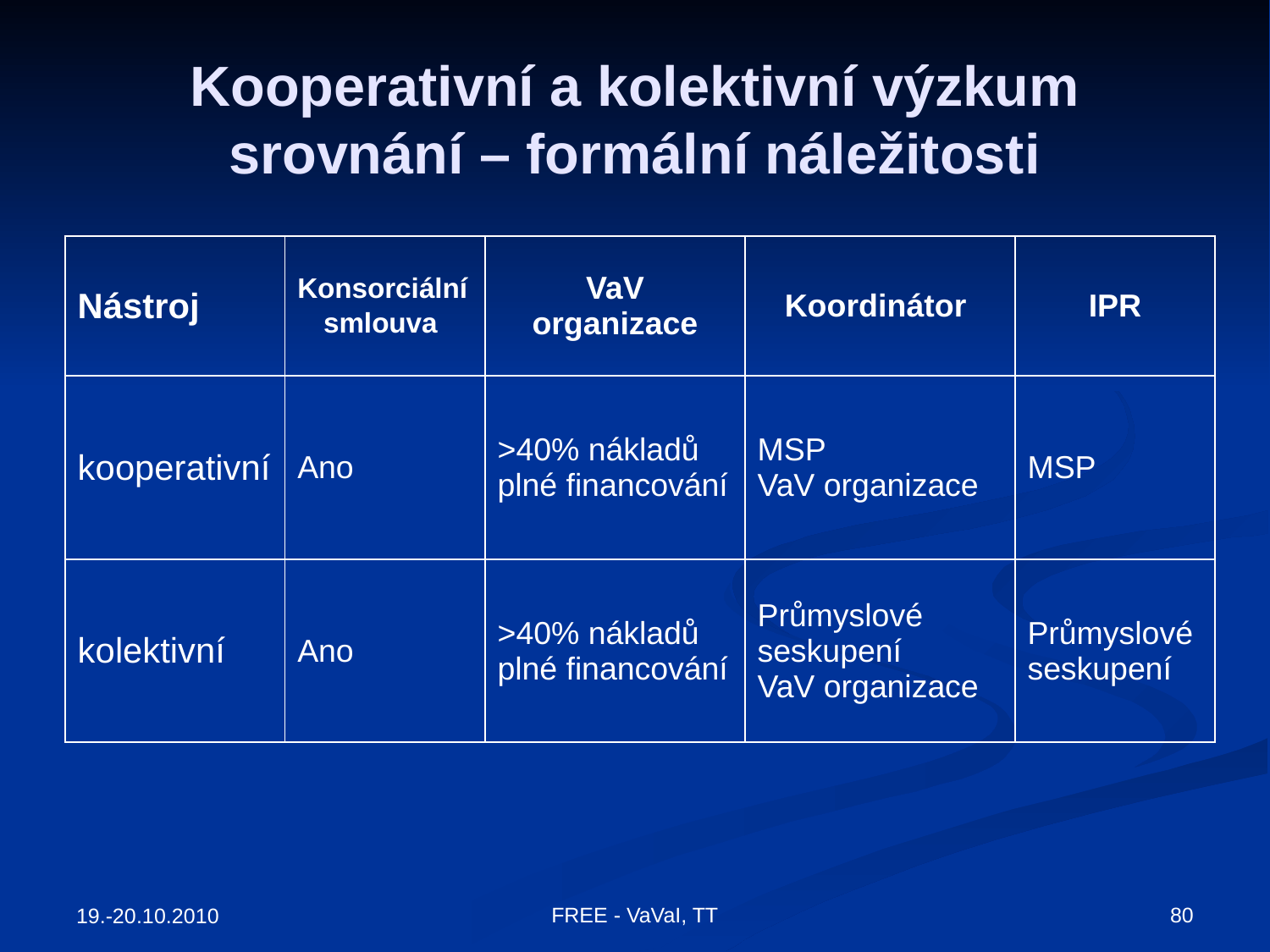

# Kooperativní a kolektivní výzkum srovnání – formální náležitosti
| Nástroj | Konsorciální smlouva | VaV organizace | Koordinátor | IPR |
| --- | --- | --- | --- | --- |
| kooperativní | Ano | >40% nákladů plné financování | MSP VaV organizace | MSP |
| kolektivní | Ano | >40% nákladů plné financování | Průmyslové seskupení VaV organizace | Průmyslové seskupení |
FREE - VaVaI, TT
80
19.-20.10.2010